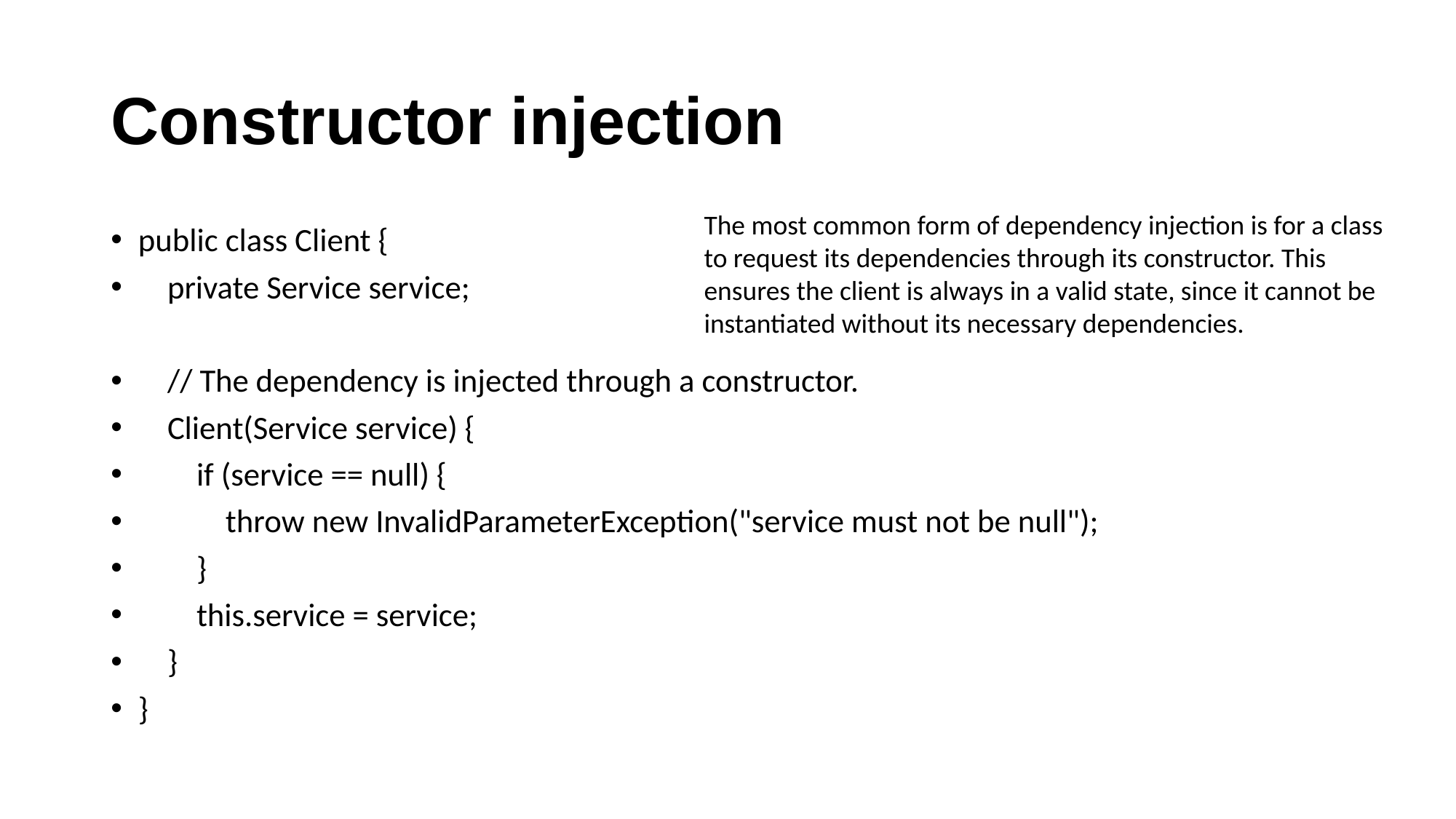

Constructor injection
The most common form of dependency injection is for a class to request its dependencies through its constructor. This ensures the client is always in a valid state, since it cannot be instantiated without its necessary dependencies.
public class Client {
    private Service service;

    // The dependency is injected through a constructor.
    Client(Service service) {
        if (service == null) {
            throw new InvalidParameterException("service must not be null");
        }
        this.service = service;
    }
}